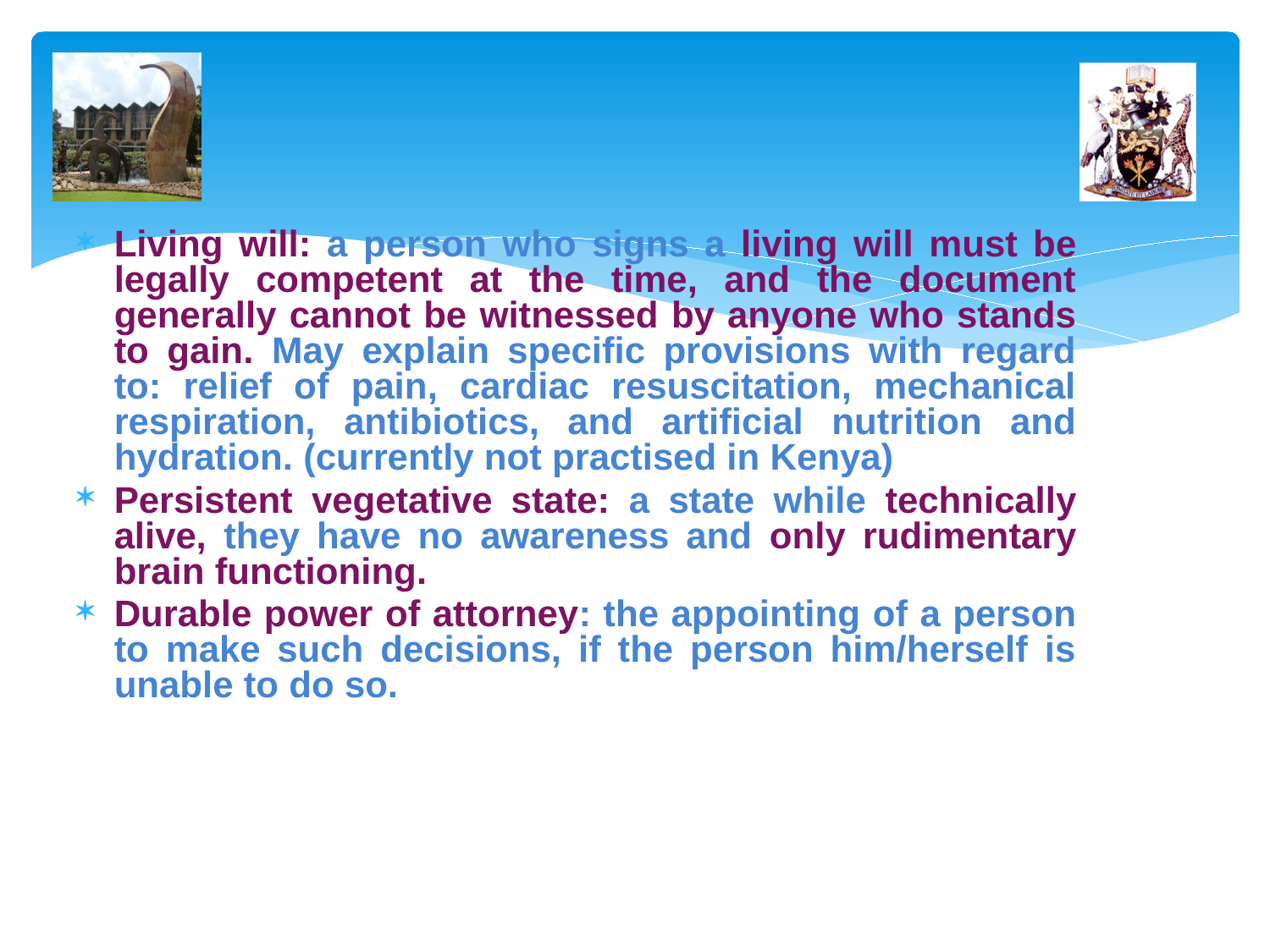

Living will: a person who signs a living will must be legally competent at the time, and the document generally cannot be witnessed by anyone who stands to gain. May explain specific provisions with regard to: relief of pain, cardiac resuscitation, mechanical respiration, antibiotics, and artificial nutrition and hydration. (currently not practised in Kenya)
Persistent vegetative state: a state while technically alive, they have no awareness and only rudimentary brain functioning.
Durable power of attorney: the appointing of a person to make such decisions, if the person him/herself is unable to do so.